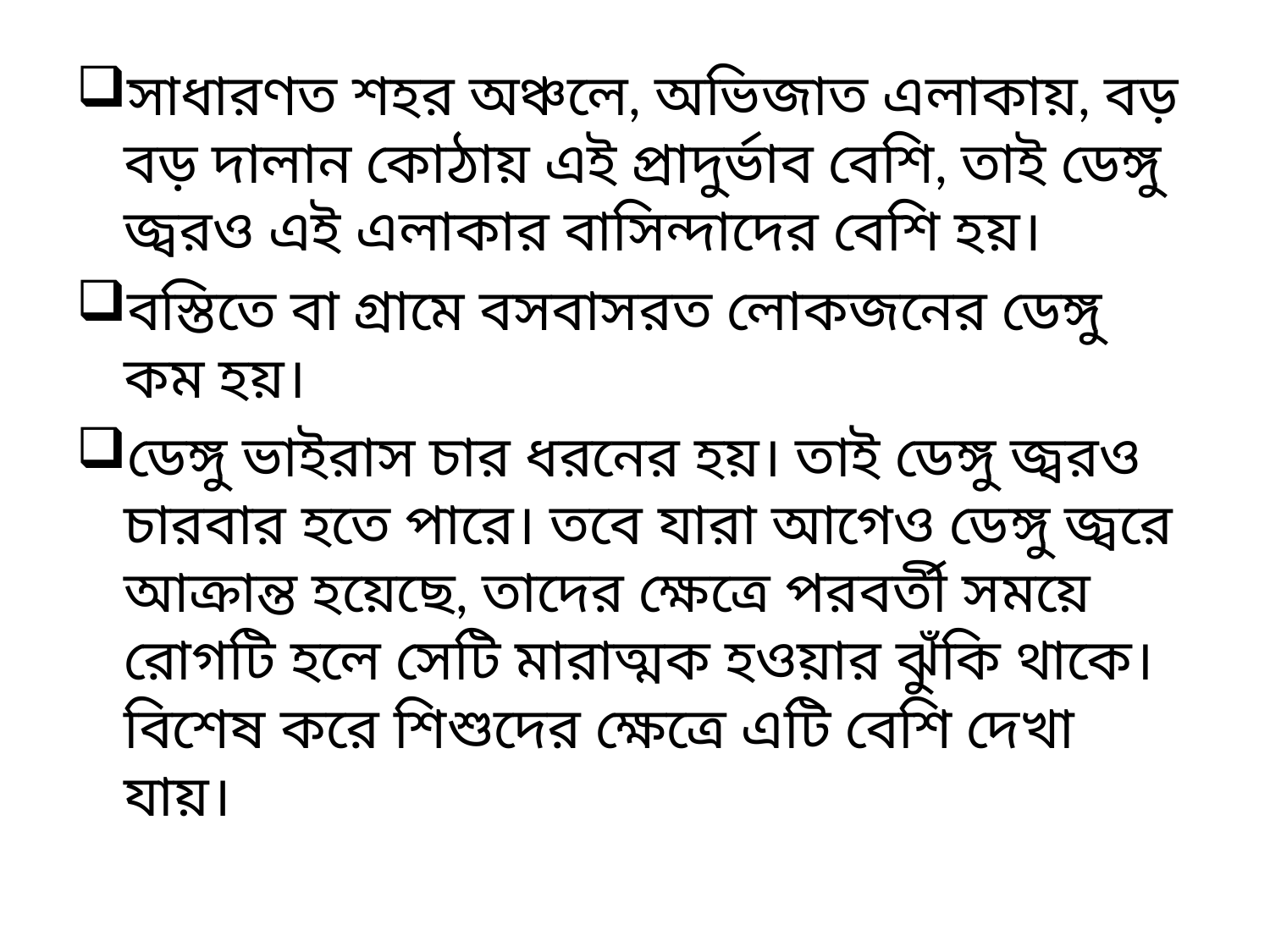

সাধারণত শহর অঞ্চলে, অভিজাত এলাকায়, বড় বড় দালান কোঠায় এই প্রাদুর্ভাব বেশি, তাই ডেঙ্গু জ্বরও এই এলাকার বাসিন্দাদের বেশি হয়।
বস্তিতে বা গ্রামে বসবাসরত লোকজনের ডেঙ্গু কম হয়।
ডেঙ্গু ভাইরাস চার ধরনের হয়। তাই ডেঙ্গু জ্বরও চারবার হতে পারে। তবে যারা আগেও ডেঙ্গু জ্বরে আক্রান্ত হয়েছে, তাদের ক্ষেত্রে পরবর্তী সময়ে রোগটি হলে সেটি মারাত্মক হওয়ার ঝুঁকি থাকে। বিশেষ করে শিশুদের ক্ষেত্রে এটি বেশি দেখা যায়।